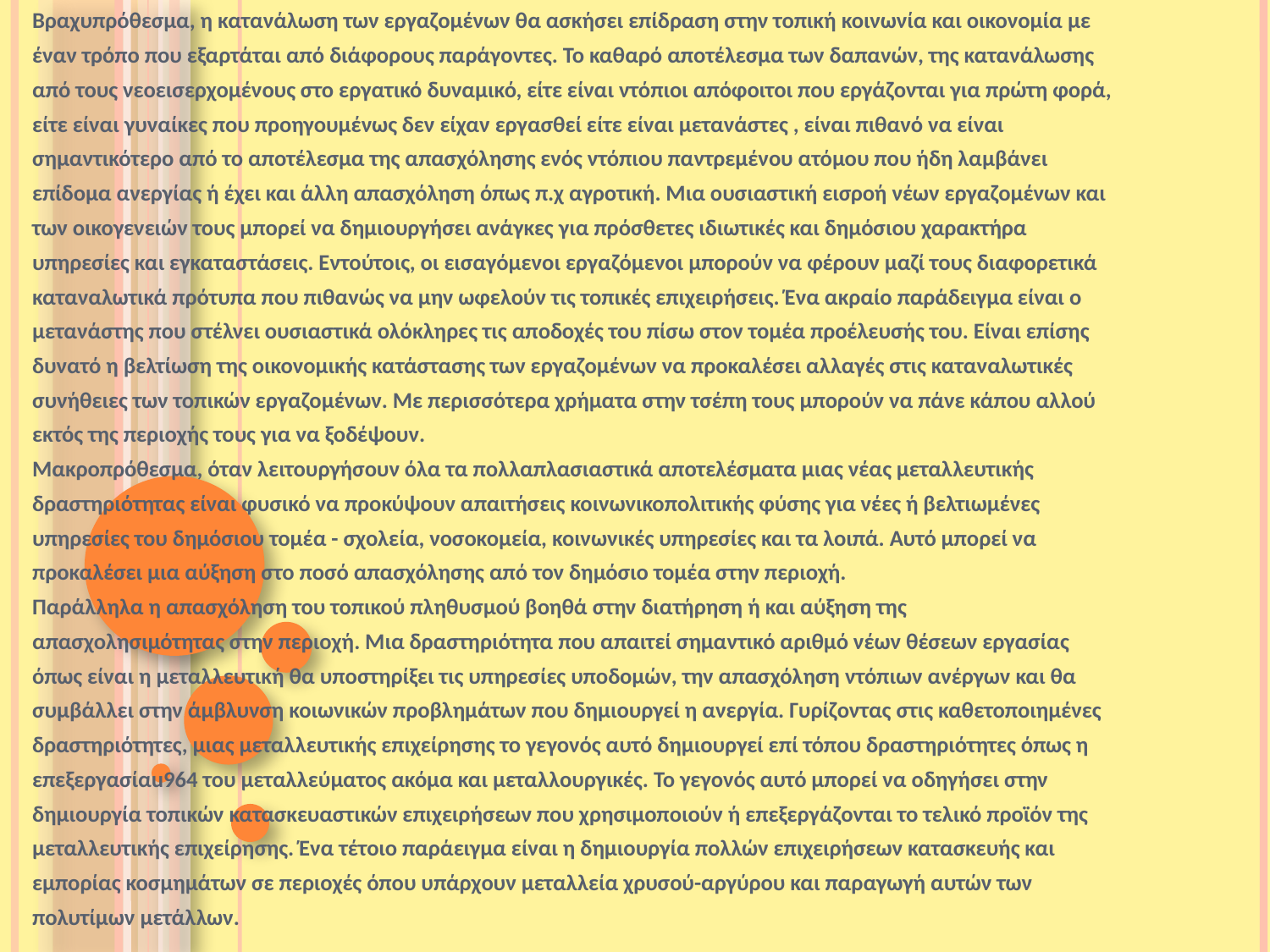

Βραχυπρόθεσμα, η κατανάλωση των εργαζομένων θα ασκήσει επίδραση στην τοπική κοινωνία και οικονομία με
έναν τρόπο που εξαρτάται από διάφορους παράγοντες. Το καθαρό αποτέλεσμα των δαπανών, της κατανάλωσης
από τους νεοεισερχομένους στο εργατικό δυναμικό, είτε είναι ντόπιοι απόφοιτοι που εργάζονται για πρώτη φορά,
είτε είναι γυναίκες που προηγουμένως δεν είχαν εργασθεί είτε είναι μετανάστες , είναι πιθανό να είναι
σημαντικότερο από το αποτέλεσμα της απασχόλησης ενός ντόπιου παντρεμένου ατόμου που ήδη λαμβάνει
επίδομα ανεργίας ή έχει και άλλη απασχόληση όπως π.χ αγροτική. Μια ουσιαστική εισροή νέων εργαζομένων και
των οικογενειών τους μπορεί να δημιουργήσει ανάγκες για πρόσθετες ιδιωτικές και δημόσιου χαρακτήρα
υπηρεσίες και εγκαταστάσεις. Εντούτοις, οι εισαγόμενοι εργαζόμενοι μπορούν να φέρουν μαζί τους διαφορετικά
καταναλωτικά πρότυπα που πιθανώς να μην ωφελούν τις τοπικές επιχειρήσεις. Ένα ακραίο παράδειγμα είναι ο
μετανάστης που στέλνει ουσιαστικά ολόκληρες τις αποδοχές του πίσω στον τομέα προέλευσής του. Είναι επίσης
δυνατό η βελτίωση της οικονομικής κατάστασης των εργαζομένων να προκαλέσει αλλαγές στις καταναλωτικές
συνήθειες των τοπικών εργαζομένων. Με περισσότερα χρήματα στην τσέπη τους μπορούν να πάνε κάπου αλλού
εκτός της περιοχής τους για να ξοδέψουν.
Μακροπρόθεσμα, όταν λειτουργήσουν όλα τα πολλαπλασιαστικά αποτελέσματα μιας νέας μεταλλευτικής
δραστηριότητας είναι φυσικό να προκύψουν απαιτήσεις κοινωνικοπολιτικής φύσης για νέες ή βελτιωμένες
υπηρεσίες του δημόσιου τομέα - σχολεία, νοσοκομεία, κοινωνικές υπηρεσίες και τα λοιπά. Αυτό μπορεί να
προκαλέσει μια αύξηση στο ποσό απασχόλησης από τον δημόσιο τομέα στην περιοχή.
Παράλληλα η απασχόληση του τοπικού πληθυσμού βοηθά στην διατήρηση ή και αύξηση της
απασχολησιμότητας στην περιοχή. Μια δραστηριότητα που απαιτεί σημαντικό αριθμό νέων θέσεων εργασίας
όπως είναι η μεταλλευτική θα υποστηρίξει τις υπηρεσίες υποδομών, την απασχόληση ντόπιων ανέργων και θα
συμβάλλει στην άμβλυνση κοιωνικών προβλημάτων που δημιουργεί η ανεργία. Γυρίζοντας στις καθετοποιημένες
δραστηριότητες, μιας μεταλλευτικής επιχείρησης το γεγονός αυτό δημιουργεί επί τόπου δραστηριότητες όπως η
επεξεργασίαu964 του μεταλλεύματος ακόμα και μεταλλουργικές. Το γεγονός αυτό μπορεί να οδηγήσει στην
δημιουργία τοπικών κατασκευαστικών επιχειρήσεων που χρησιμοποιούν ή επεξεργάζονται το τελικό προϊόν της
μεταλλευτικής επιχείρησης. Ένα τέτοιο παράειγμα είναι η δημιουργία πολλών επιχειρήσεων κατασκευής και
εμπορίας κοσμημάτων σε περιοχές όπου υπάρχουν μεταλλεία χρυσού-αργύρου και παραγωγή αυτών των
πολυτίμων μετάλλων.